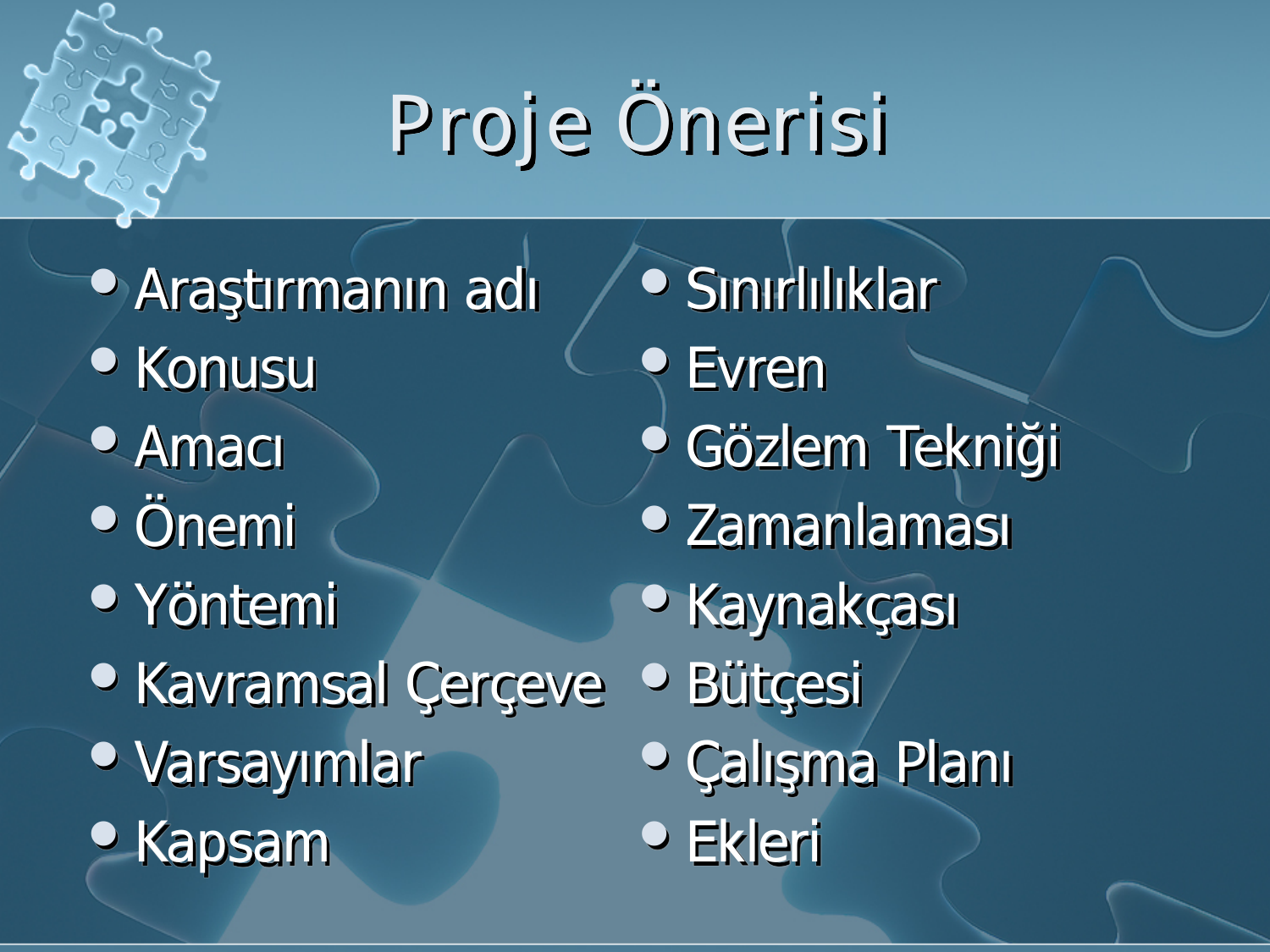

# Proje Önerisi
Sınırlılıklar
Evren
Gözlem Tekniği
Zamanlaması
Kaynakçası
Bütçesi
Çalışma Planı
Ekleri
Araştırmanın adı
Konusu
Amacı
Önemi
Yöntemi
Kavramsal Çerçeve
Varsayımlar
Kapsam